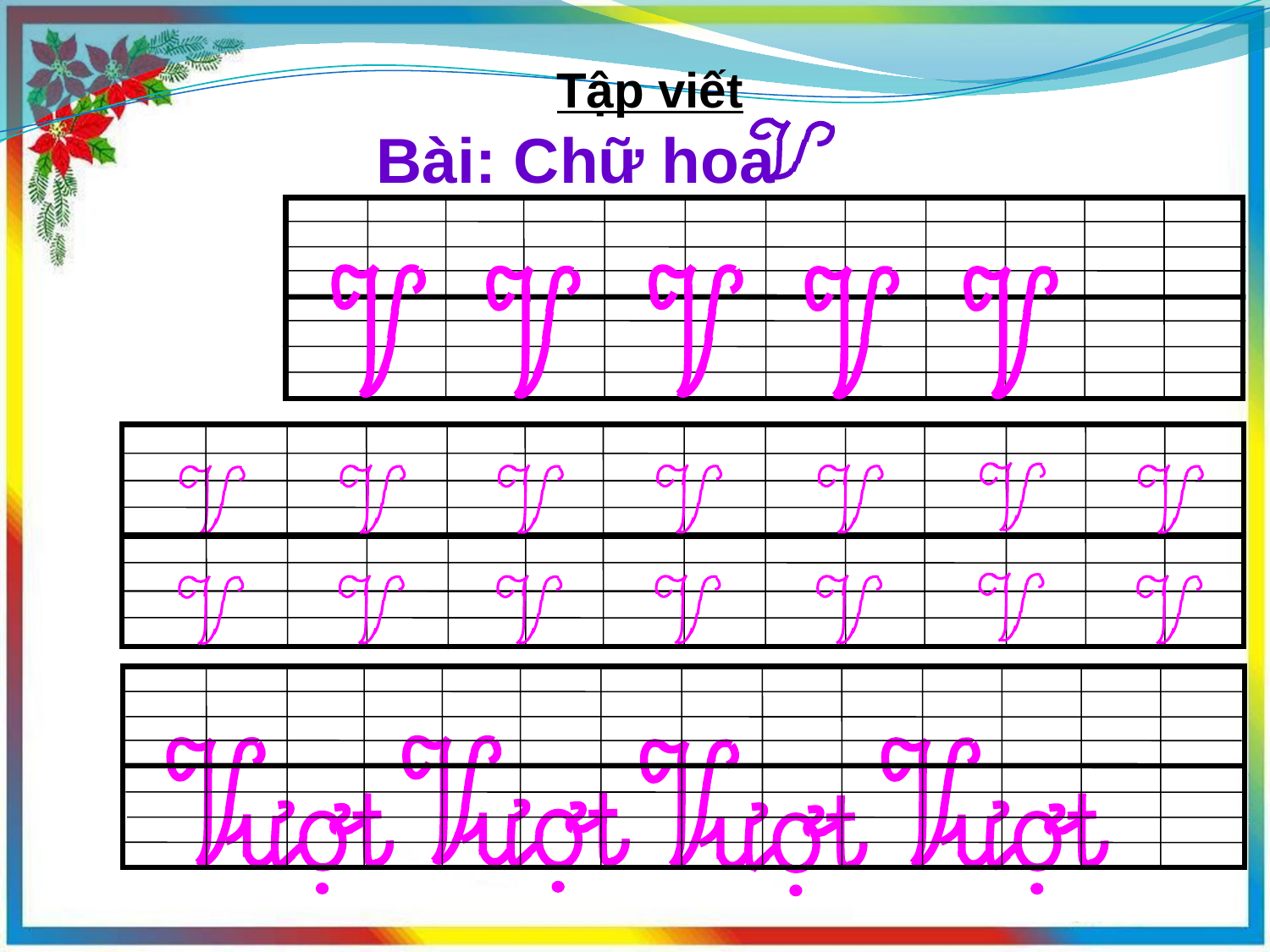

Tập viết
  Bài: Chữ hoa

* Hoạt động 3:  Viết vở tập viết